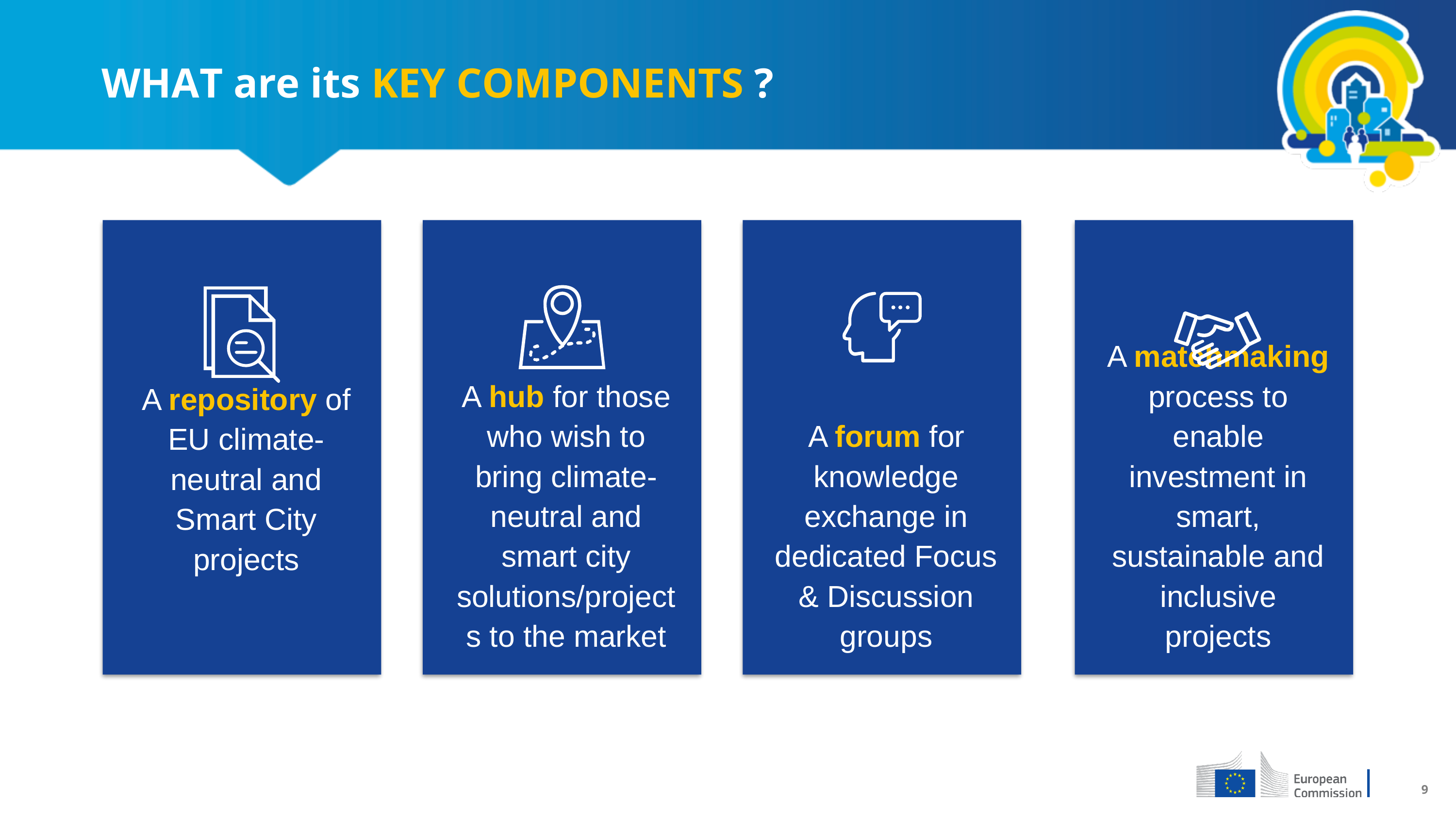

# WHAT are its KEY COMPONENTS ?
A repository of EU climate-neutral and Smart City projects

A hub for those who wish to bring climate-neutral and smart city solutions/projects to the market

A forum for knowledge exchange in dedicated Focus & Discussion groups

A matchmaking process to enable investment in smart, sustainable and inclusive projects